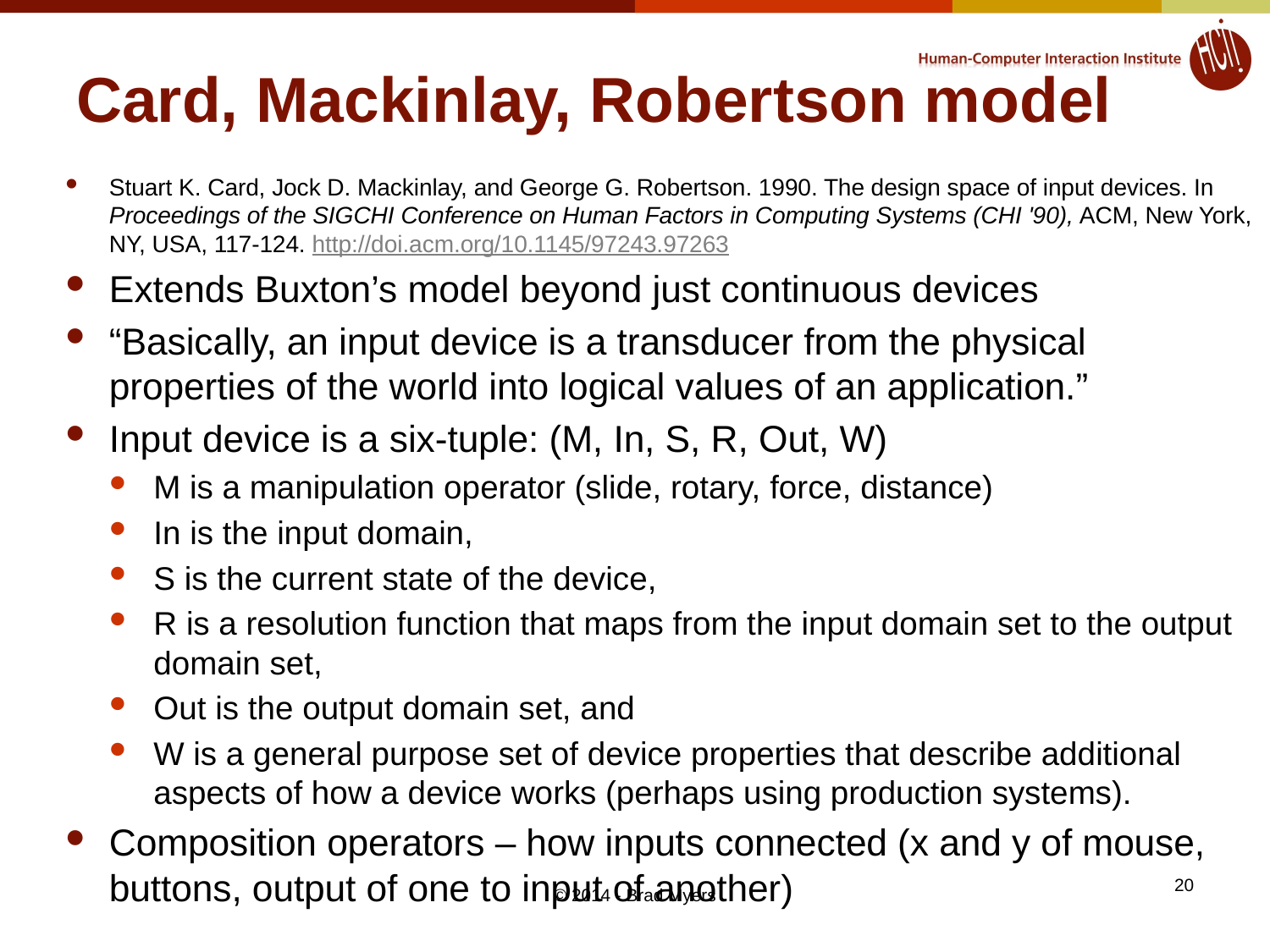

# Card, Mackinlay, Robertson model
Stuart K. Card, Jock D. Mackinlay, and George G. Robertson. 1990. The design space of input devices. In Proceedings of the SIGCHI Conference on Human Factors in Computing Systems (CHI '90), ACM, New York, NY, USA, 117-124. http://doi.acm.org/10.1145/97243.97263
Extends Buxton’s model beyond just continuous devices
“Basically, an input device is a transducer from the physical properties of the world into logical values of an application.”
Input device is a six-tuple: (M, In, S, R, Out, W)
M is a manipulation operator (slide, rotary, force, distance)
In is the input domain,
S is the current state of the device,
R is a resolution function that maps from the input domain set to the output domain set,
Out is the output domain set, and
W is a general purpose set of device properties that describe additional aspects of how a device works (perhaps using production systems).
Composition operators – how inputs connected (x and y of mouse, buttons, output of one to input of another)
20
© 2014 - Brad Myers